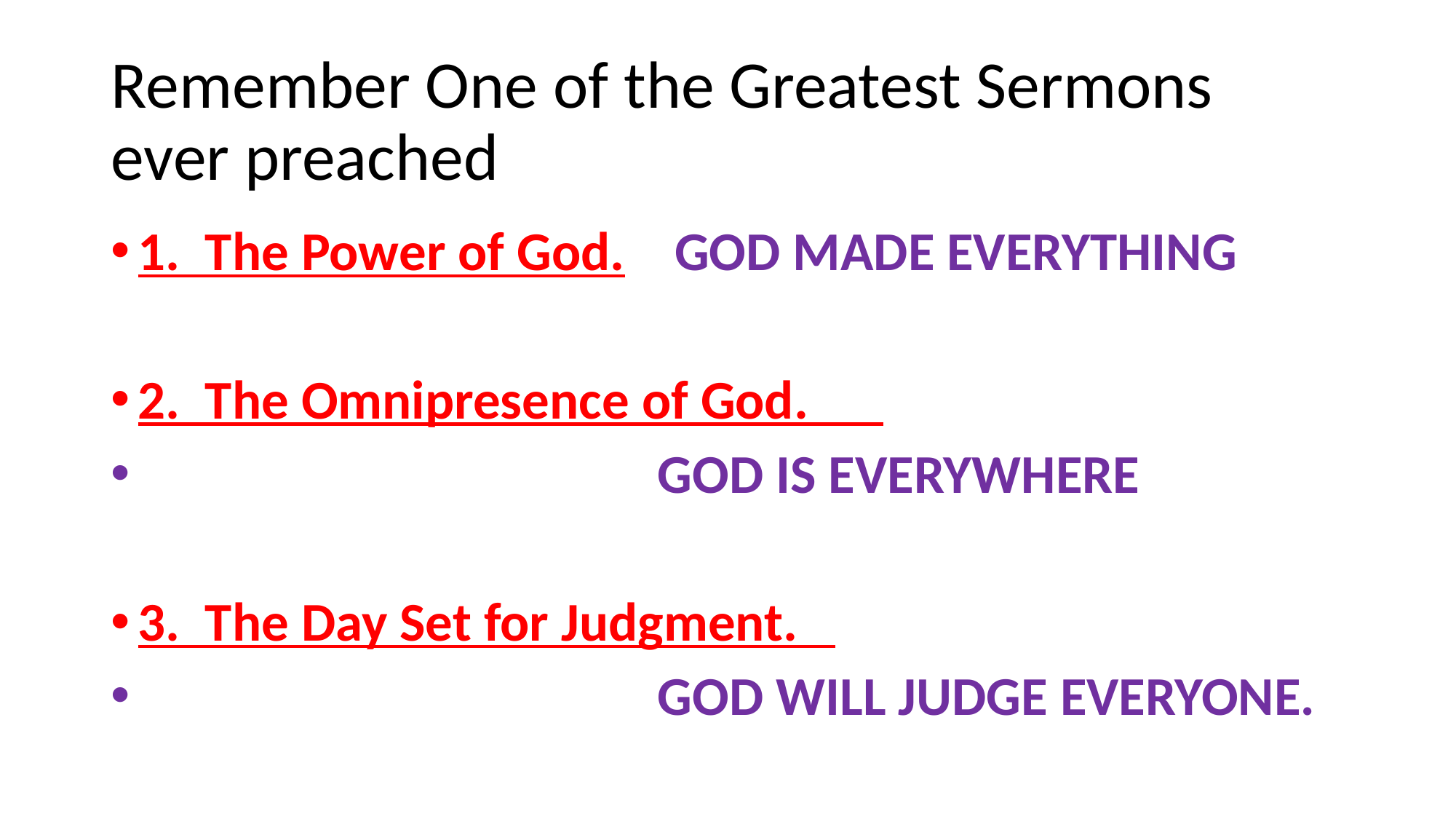

# Remember One of the Greatest Sermons ever preached
1.  The Power of God.    GOD MADE EVERYTHING

2.  The Omnipresence of God.
                                          GOD IS EVERYWHERE

3.  The Day Set for Judgment.
                                          GOD WILL JUDGE EVERYONE.